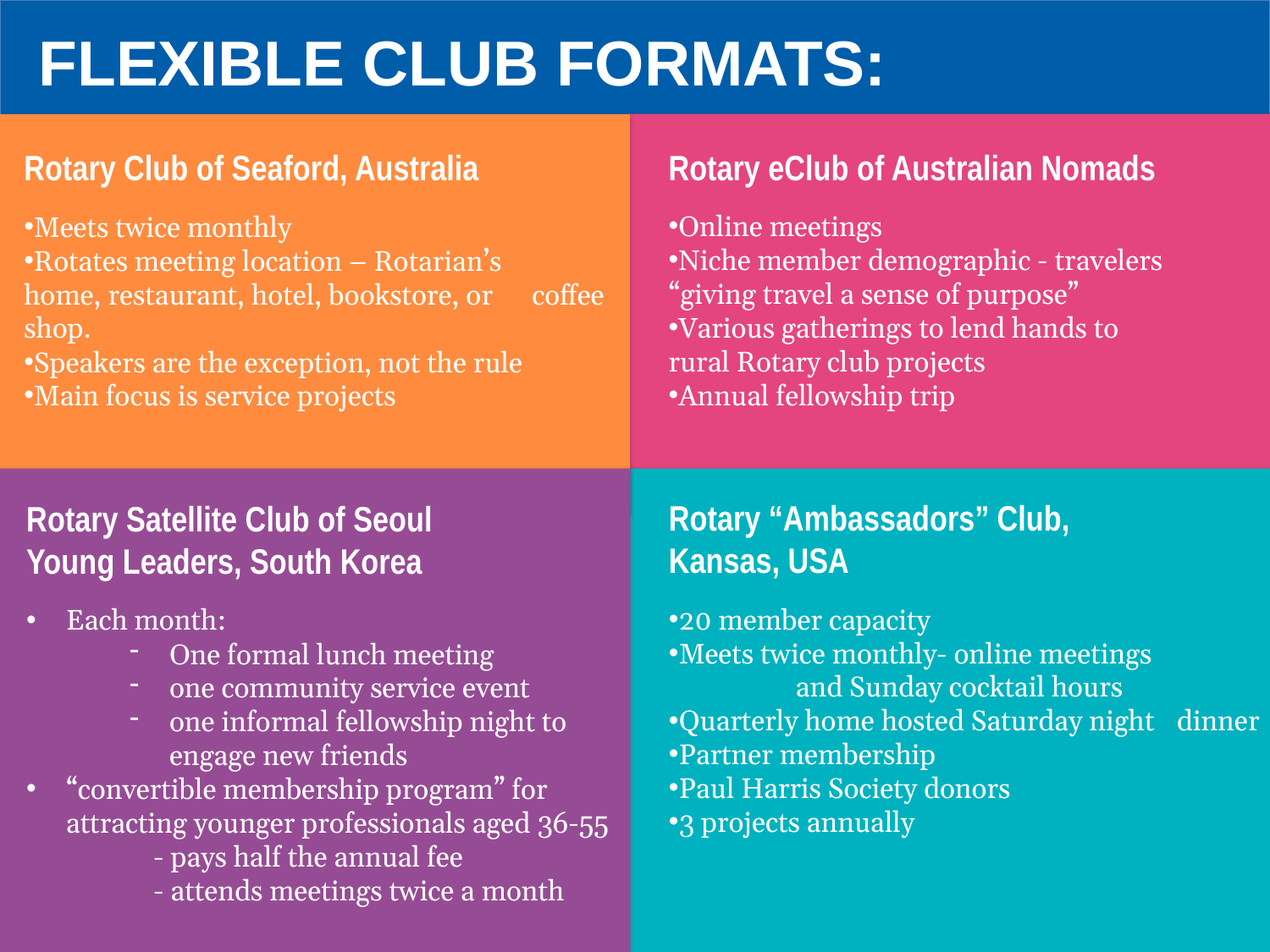

FLEXIBLE CLUB FORMATS:

Rotary Club of Seaford, Australia
Meets twice monthly
Rotates meeting location – Rotarian’s 	home, restaurant, hotel, bookstore, or 	coffee shop.
Speakers are the exception, not the rule
Main focus is service projects

Rotary eClub of Australian Nomads
Online meetings
Niche member demographic - travelers 	“giving travel a sense of purpose”
Various gatherings to lend hands to 	rural Rotary club projects
Annual fellowship trip

Rotary “Ambassadors” Club,
Kansas, USA
20 member capacity
Meets twice monthly- online meetings
	and Sunday cocktail hours
Quarterly home hosted Saturday night 	dinner
Partner membership
Paul Harris Society donors
3 projects annually
Rotary Satellite Club of Seoul
Young Leaders, South Korea
Each month:
One formal lunch meeting
one community service event
one informal fellowship night to engage new friends
“convertible membership program” for attracting younger professionals aged 36-55
	- pays half the annual fee
	- attends meetings twice a month